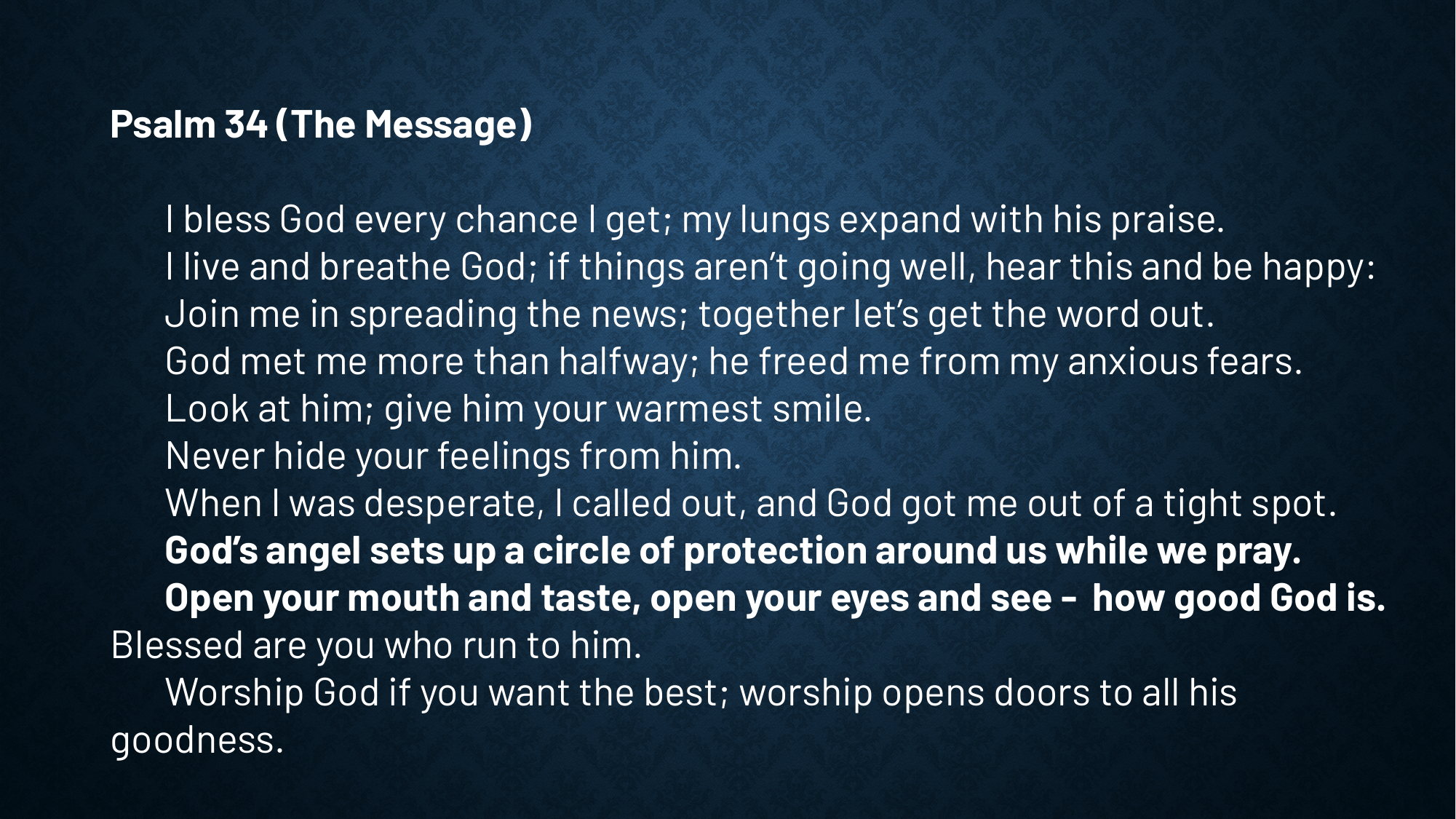

Psalm 34 (The Message)

I bless God every chance I get; my lungs expand with his praise.
I live and breathe God; if things aren’t going well, hear this and be happy:
Join me in spreading the news; together let’s get the word out.
God met me more than halfway; he freed me from my anxious fears.
Look at him; give him your warmest smile.
Never hide your feelings from him.
When I was desperate, I called out, and God got me out of a tight spot.
God’s angel sets up a circle of protection around us while we pray.
Open your mouth and taste, open your eyes and see -  how good God is.
Blessed are you who run to him.
Worship God if you want the best; worship opens doors to all his goodness.